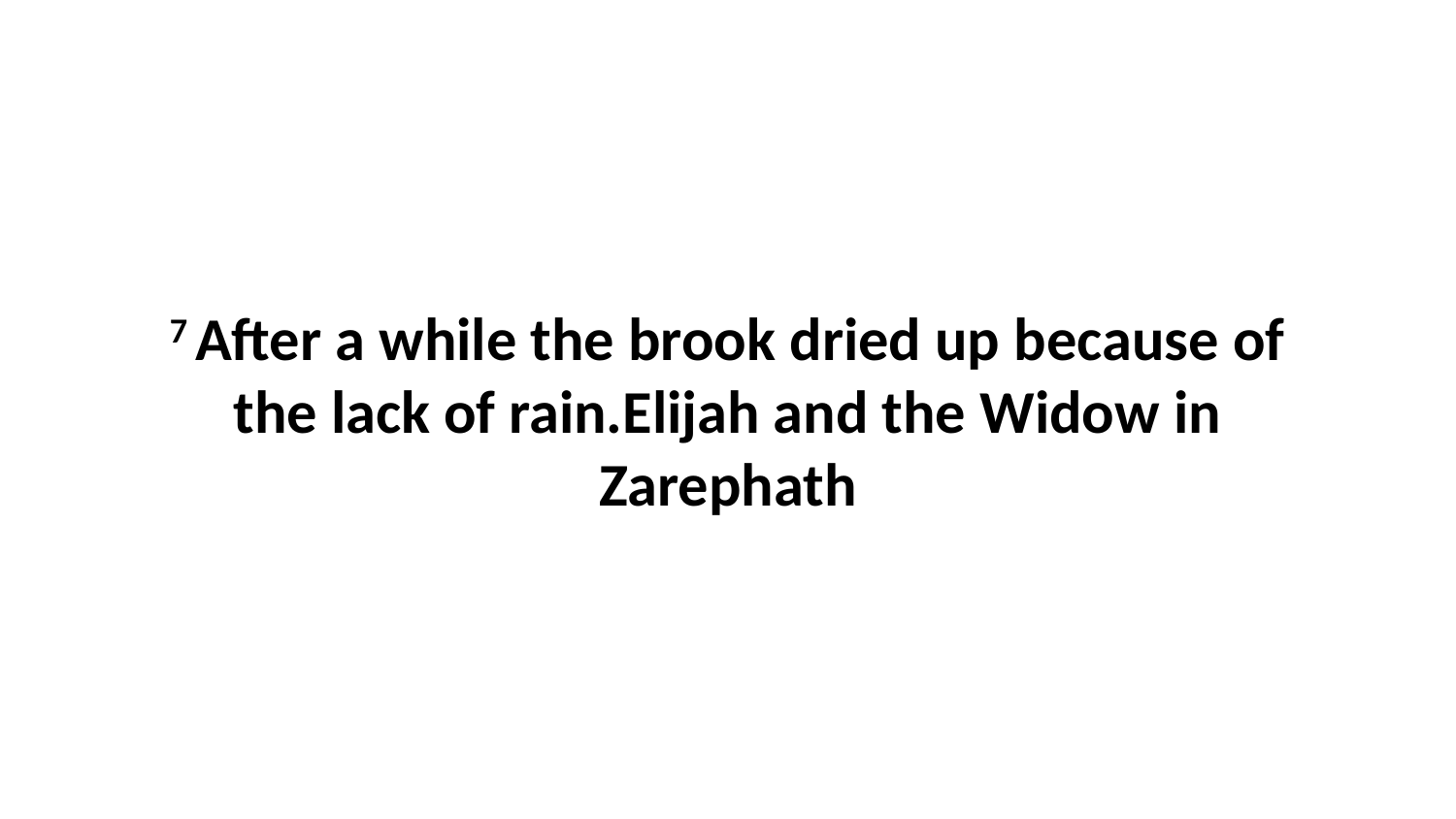

7 After a while the brook dried up because of the lack of rain.Elijah and the Widow in Zarephath